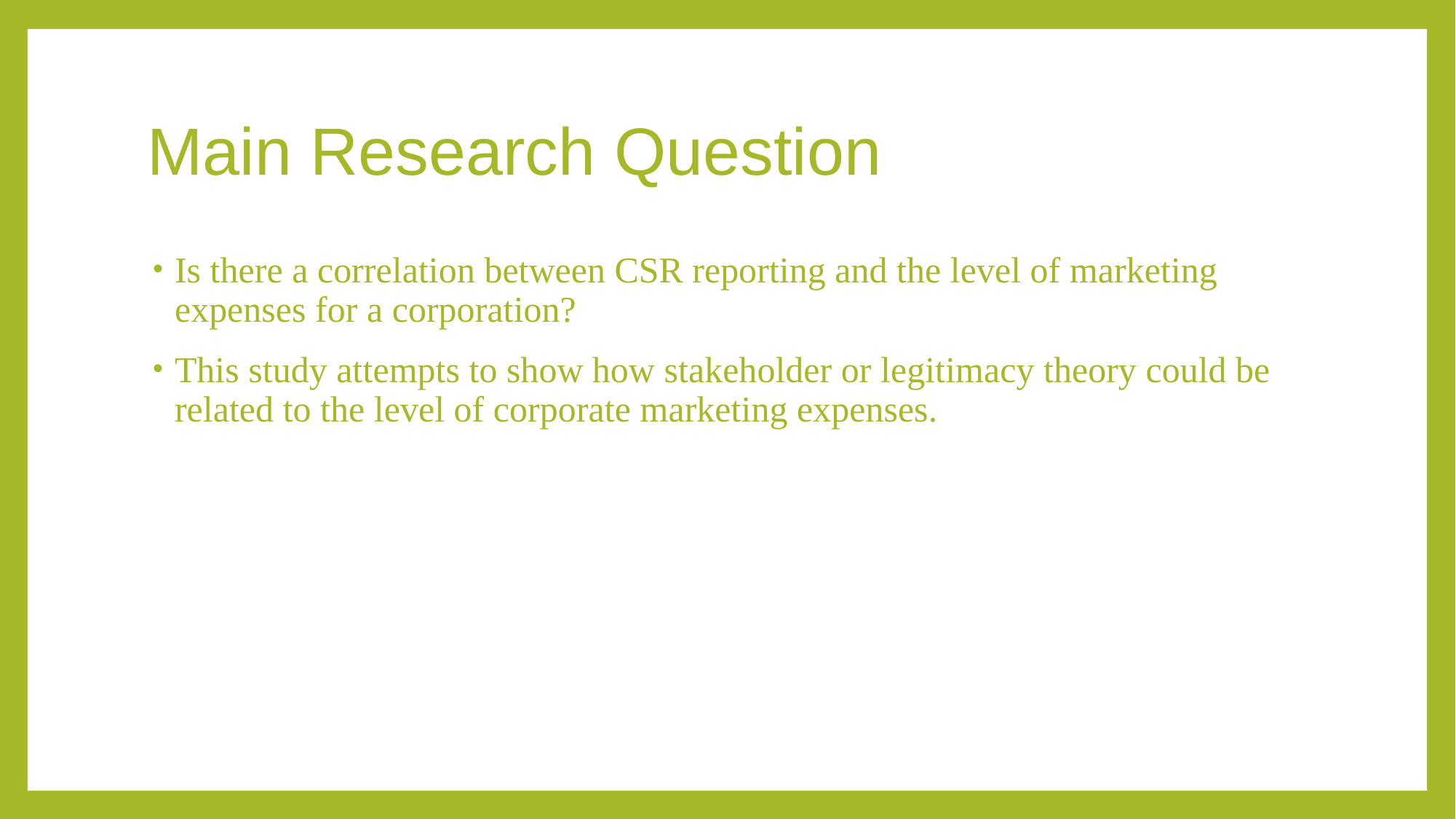

# Main Research Question
Is there a correlation between CSR reporting and the level of marketing expenses for a corporation?
This study attempts to show how stakeholder or legitimacy theory could be related to the level of corporate marketing expenses.